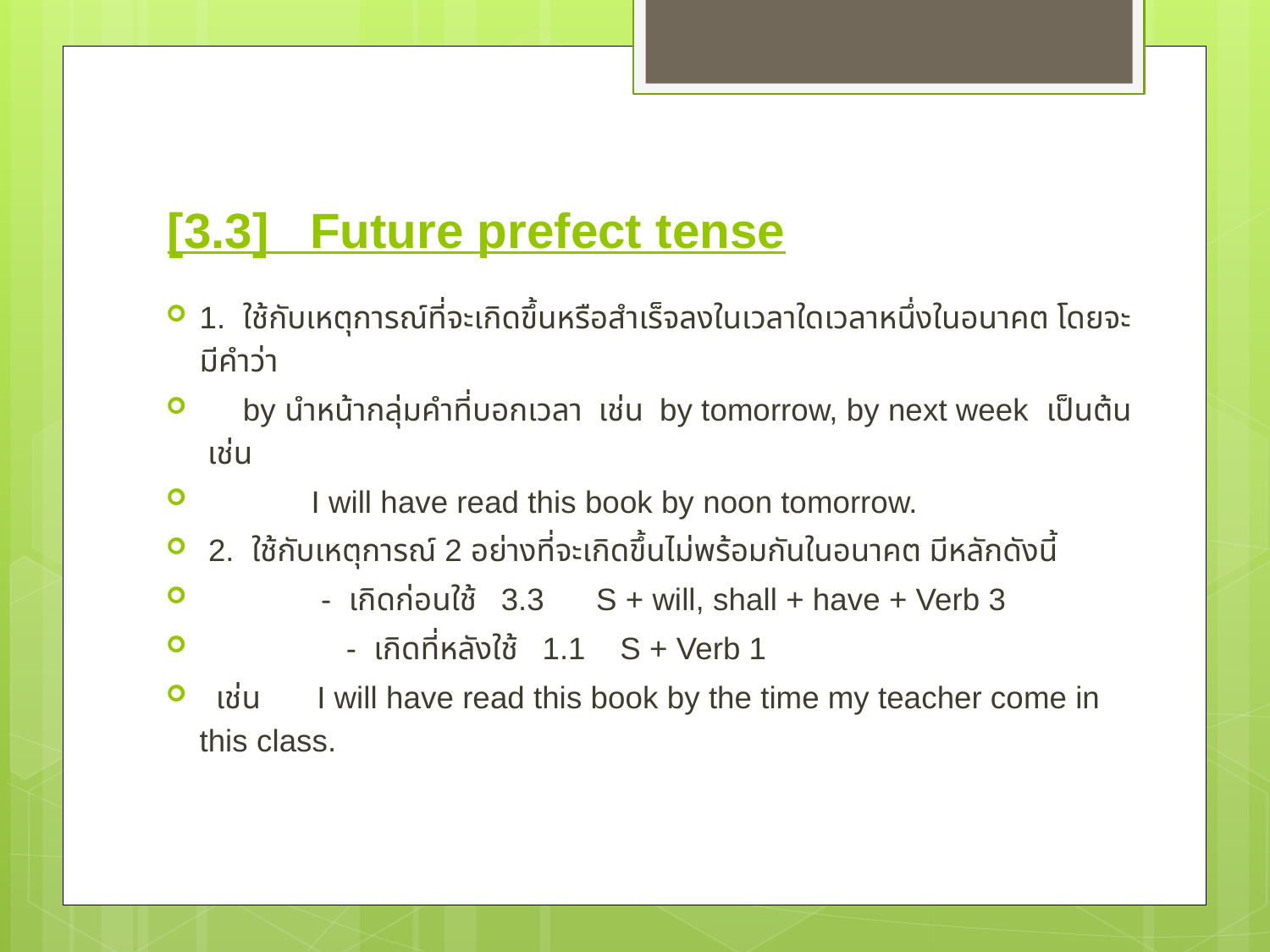

# [3.3]   Future prefect tense
1.  ใช้กับเหตุการณ์ที่จะเกิดขึ้นหรือสำเร็จลงในเวลาใดเวลาหนึ่งในอนาคต โดยจะมีคำว่า
     by นำหน้ากลุ่มคำที่บอกเวลา  เช่น  by tomorrow, by next week  เป็นต้น   เช่น
		I will have read this book by noon tomorrow.
 2.  ใช้กับเหตุการณ์ 2 อย่างที่จะเกิดขึ้นไม่พร้อมกันในอนาคต มีหลักดังนี้
              -  เกิดก่อนใช้   3.3      S + will, shall + have + Verb 3
	    -  เกิดที่หลังใช้   1.1    S + Verb 1
  เช่น       I will have read this book by the time my teacher come in this class.